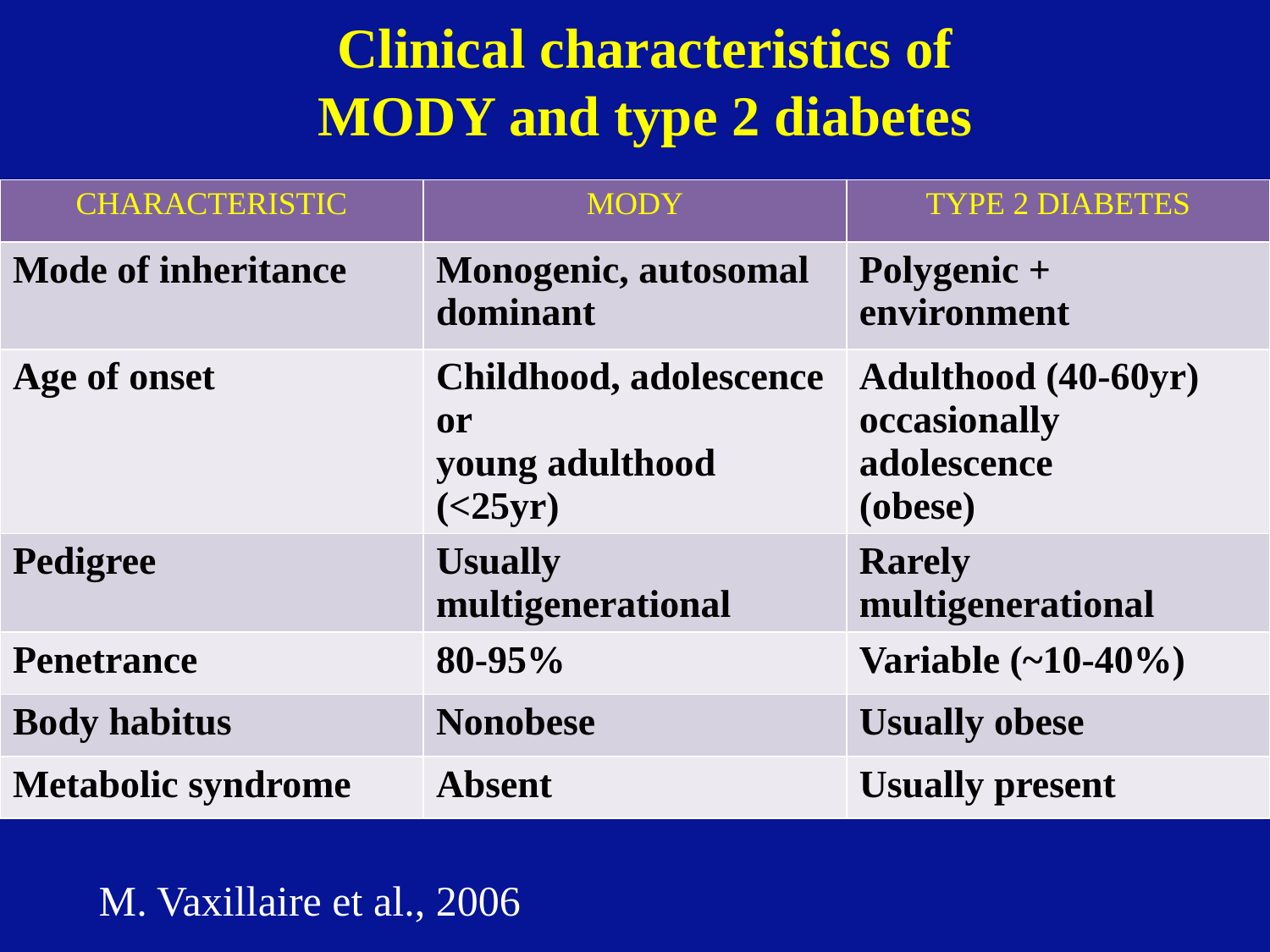

# Clinical characteristics of MODY and type 2 diabetes
| CHARACTERISTIC | MODY | TYPE 2 DIABETES |
| --- | --- | --- |
| Mode of inheritance | Monogenic, autosomal dominant | Polygenic + environment |
| Age of onset | Childhood, adolescence or young adulthood (<25yr) | Adulthood (40-60yr) occasionally adolescence (obese) |
| Pedigree | Usually multigenerational | Rarely multigenerational |
| Penetrance | 80-95% | Variable (~10-40%) |
| Body habitus | Nonobese | Usually obese |
| Metabolic syndrome | Absent | Usually present |
M. Vaxillaire et al., 2006